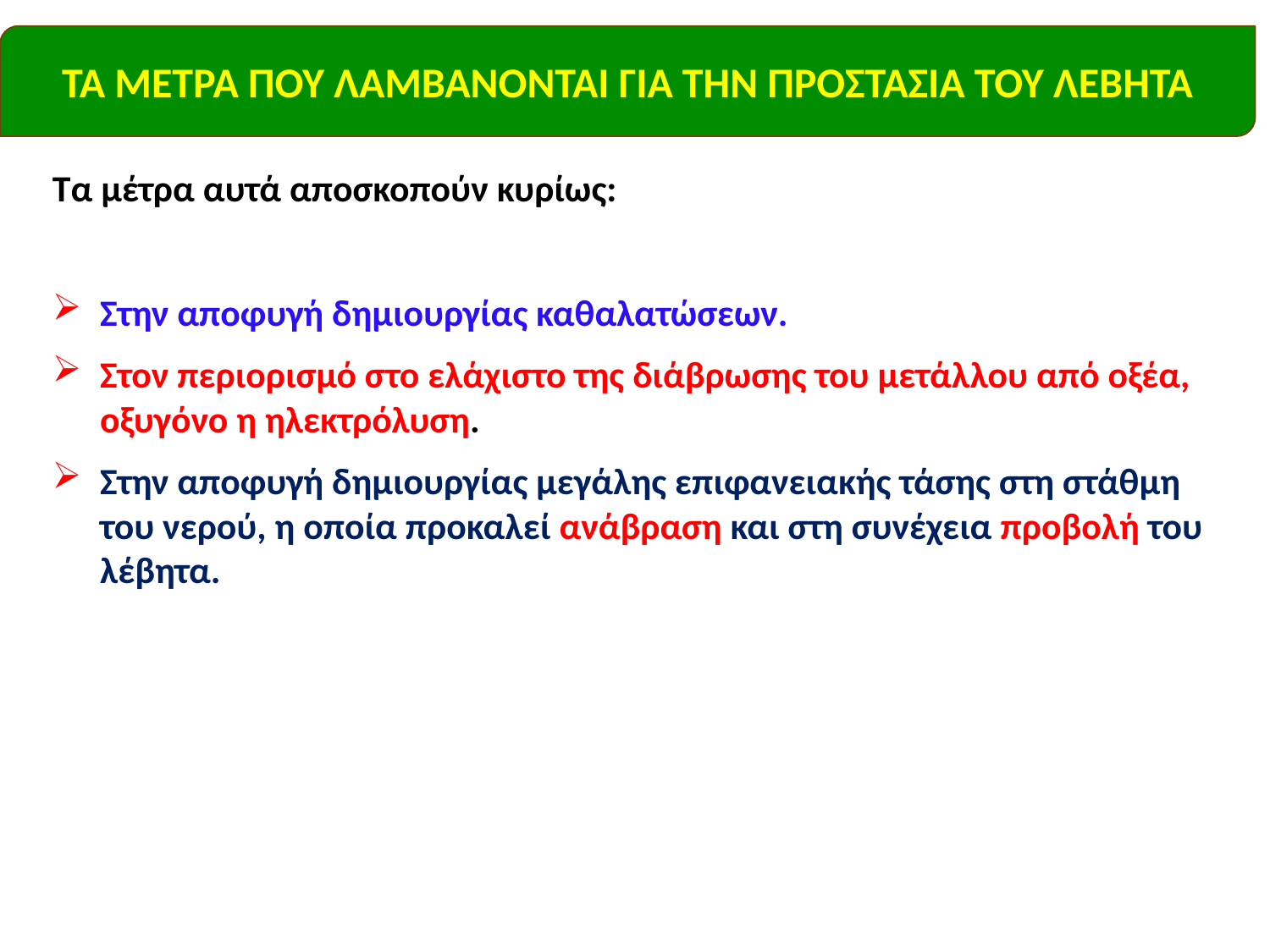

ΤΑ ΜΕΤΡΑ ΠΟΥ ΛΑΜΒΑΝΟΝΤΑΙ ΓΙΑ ΤΗΝ ΠΡΟΣΤΑΣΙΑ ΤΟΥ ΛΕΒΗΤΑ
Τα μέτρα αυτά αποσκοπούν κυρίως:

Στην αποφυγή δημιουργίας καθαλατώσεων.
Στον περιορισμό στο ελάχιστο της διάβρωσης του μετάλλου από οξέα, οξυγόνο η ηλεκτρόλυση.
Στην αποφυγή δημιουργίας μεγάλης επιφανειακής τάσης στη στάθμη του νερού, η οποία προκαλεί ανάβραση και στη συνέχεια προβολή του λέβητα.